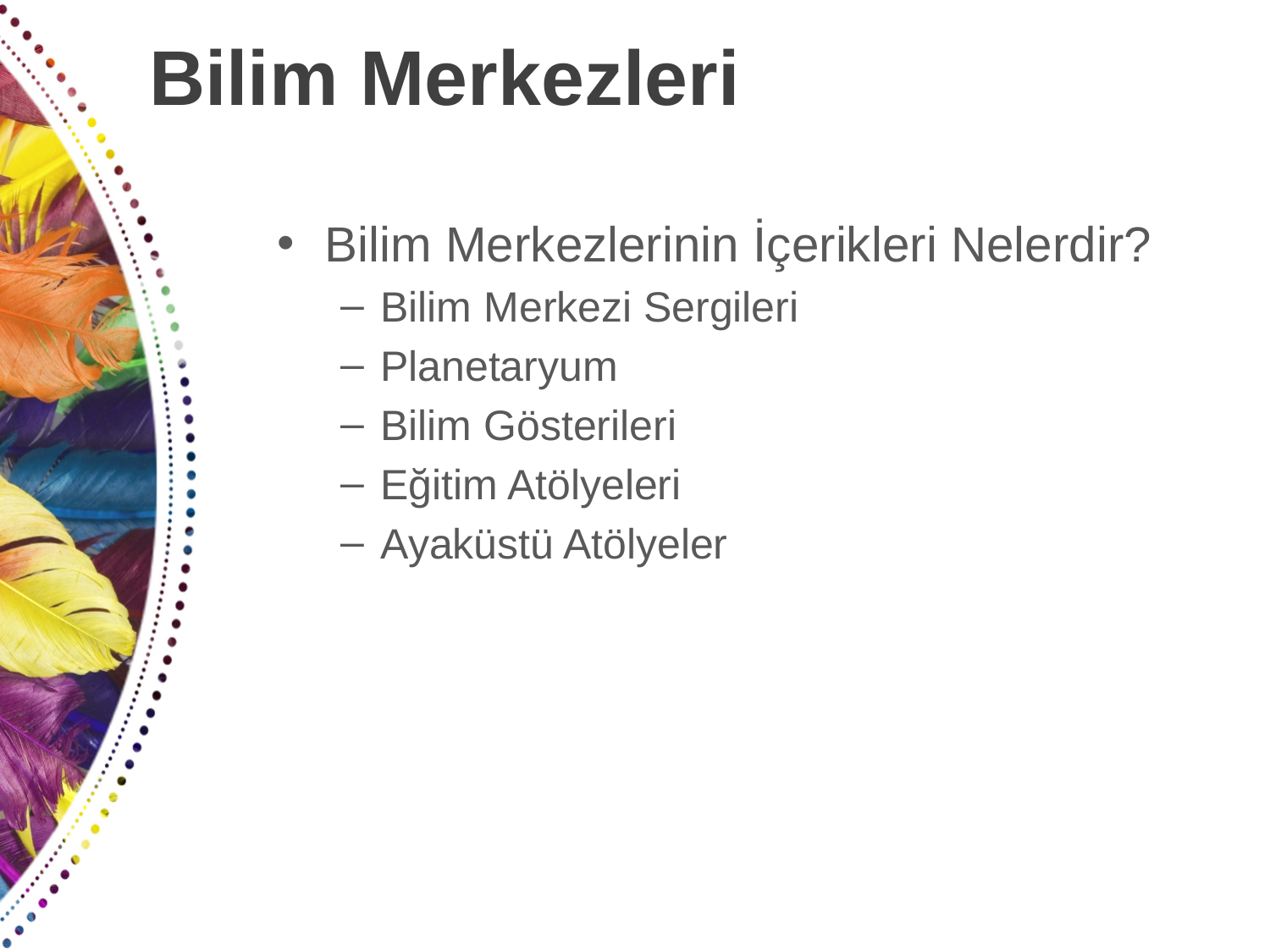

# Bilim Merkezleri
Bilim Merkezlerinin İçerikleri Nelerdir?
Bilim Merkezi Sergileri
Planetaryum
Bilim Gösterileri
Eğitim Atölyeleri
Ayaküstü Atölyeler